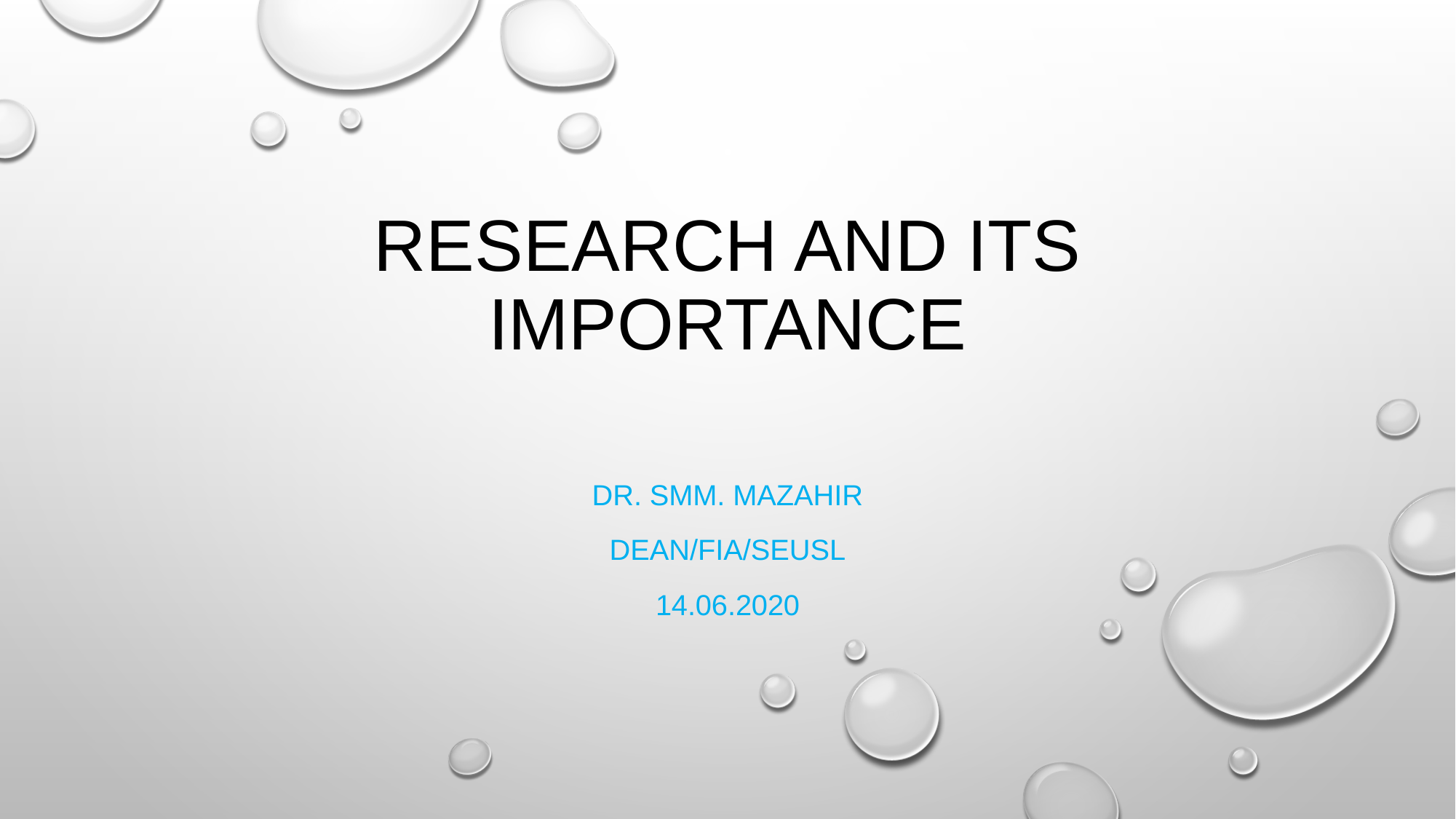

# RESEARCH and its importance
Dr. SMM. mazahir
Dean/fia/seusl
14.06.2020